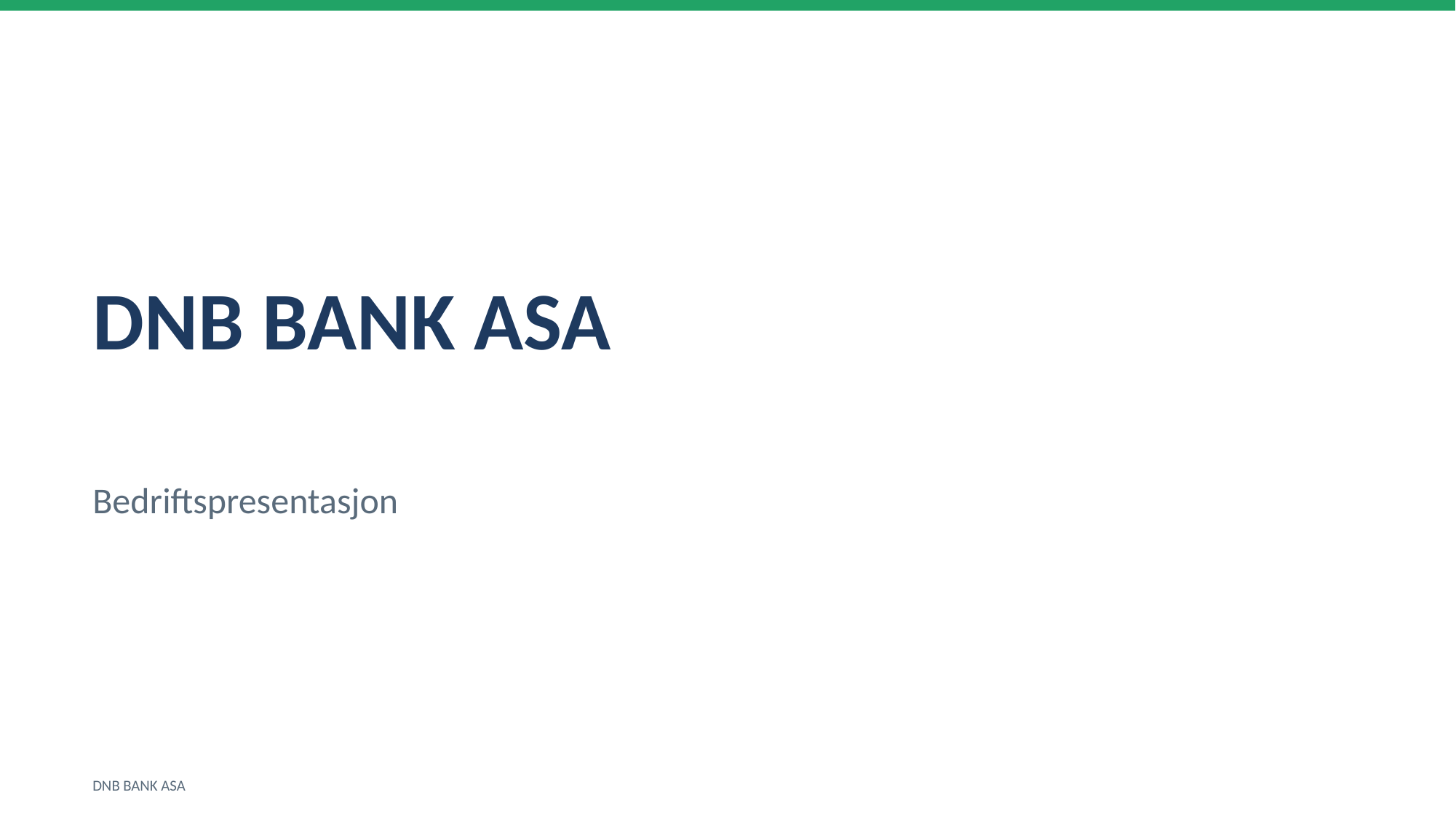

DNB BANK ASA
Bedriftspresentasjon
DNB BANK ASA